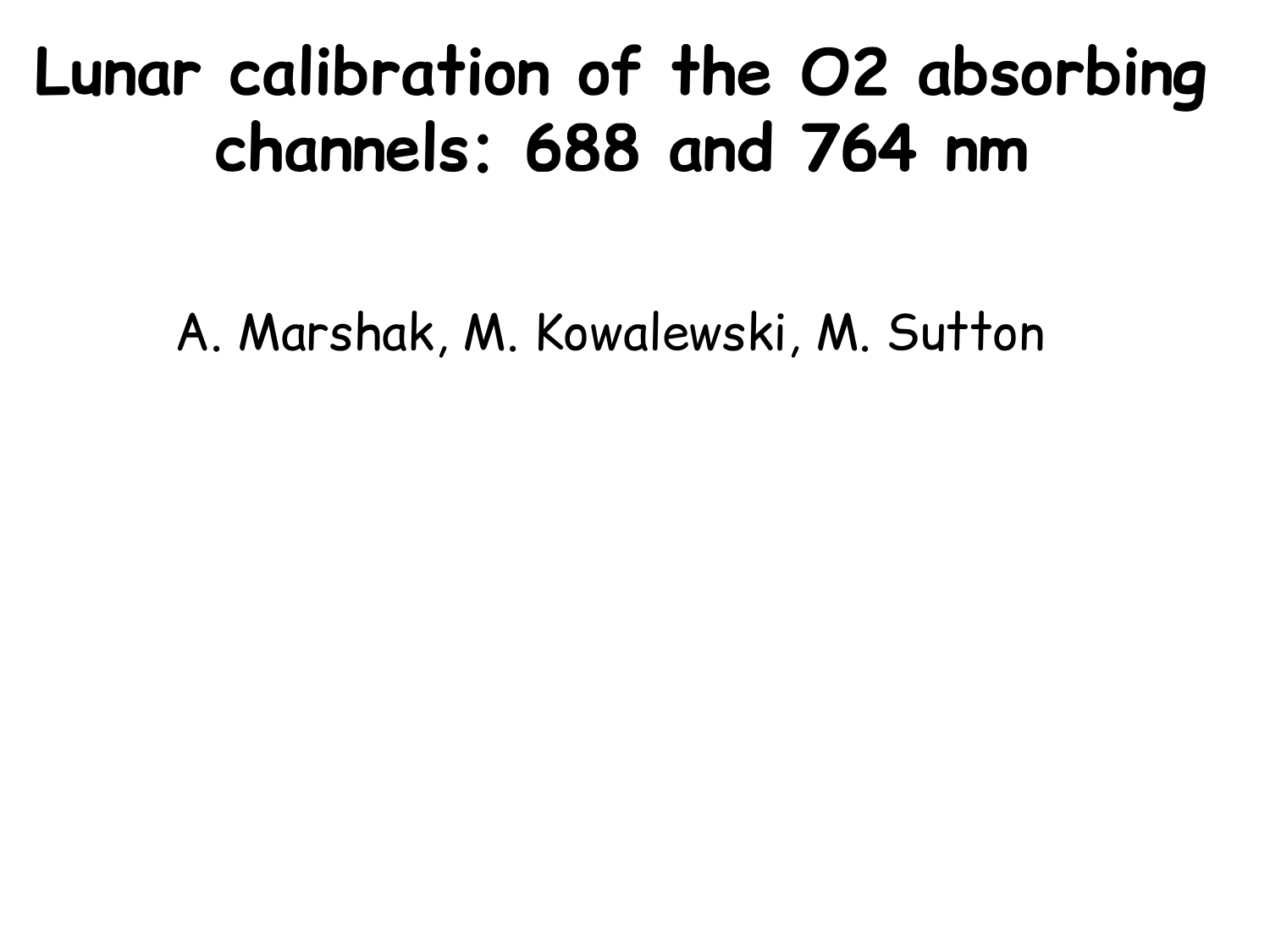

Lunar calibration of the O2 absorbing channels: 688 and 764 nm
A. Marshak, M. Kowalewski, M. Sutton